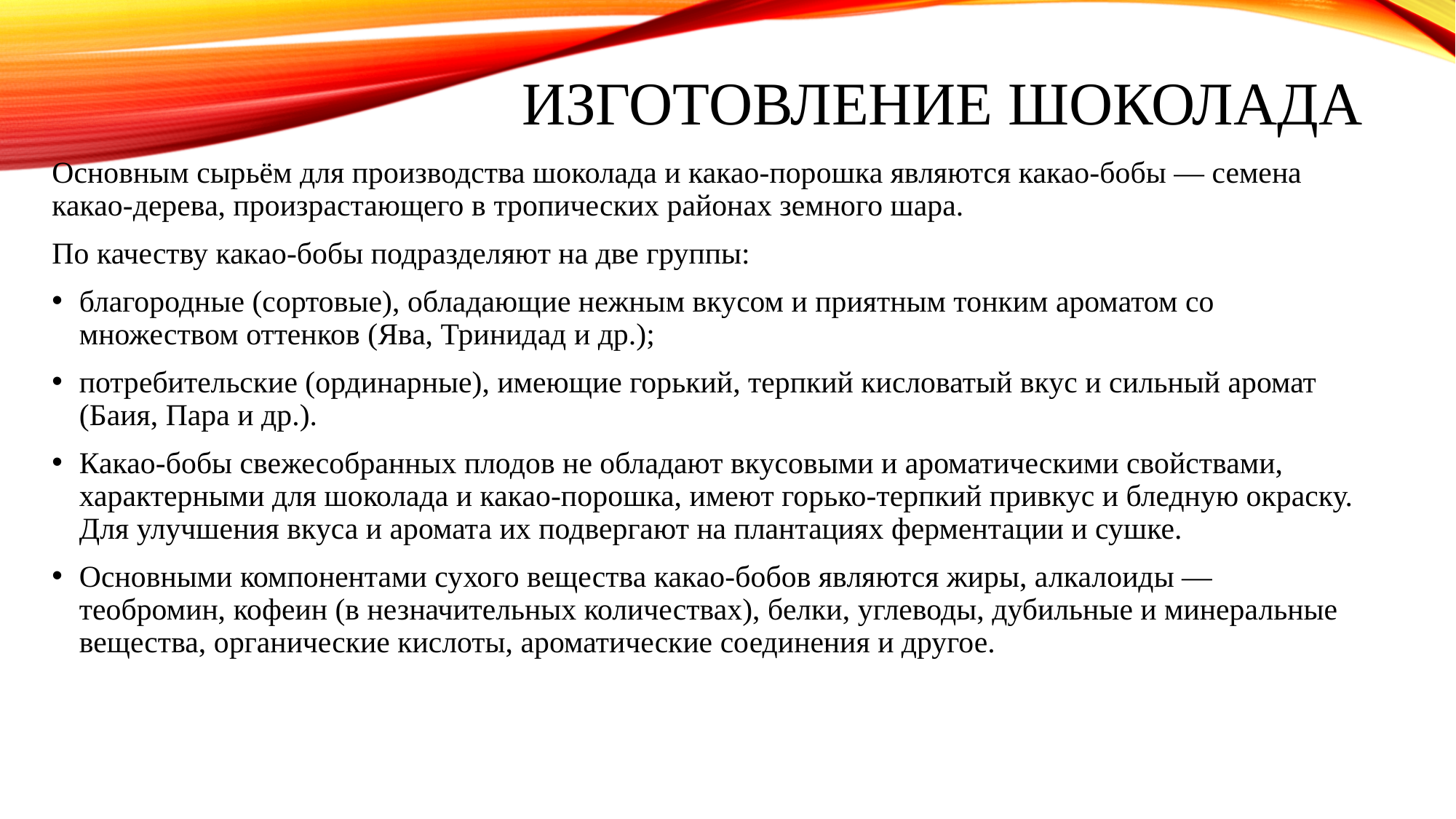

# Изготовление шоколада
Основным сырьём для производства шоколада и какао-порошка являются какао-бобы — семена какао-дерева, произрастающего в тропических районах земного шара.
По качеству какао-бобы подразделяют на две группы:
благородные (сортовые), обладающие нежным вкусом и приятным тонким ароматом со множеством оттенков (Ява, Тринидад и др.);
потребительские (ординарные), имеющие горький, терпкий кисловатый вкус и сильный аромат (Баия, Пара и др.).
Какао-бобы свежесобранных плодов не обладают вкусовыми и ароматическими свойствами, характерными для шоколада и какао-порошка, имеют горько-терпкий привкус и бледную окраску. Для улучшения вкуса и аромата их подвергают на плантациях ферментации и сушке.
Основными компонентами сухого вещества какао-бобов являются жиры, алкалоиды — теобромин, кофеин (в незначительных количествах), белки, углеводы, дубильные и минеральные вещества, органические кислоты, ароматические соединения и другое.